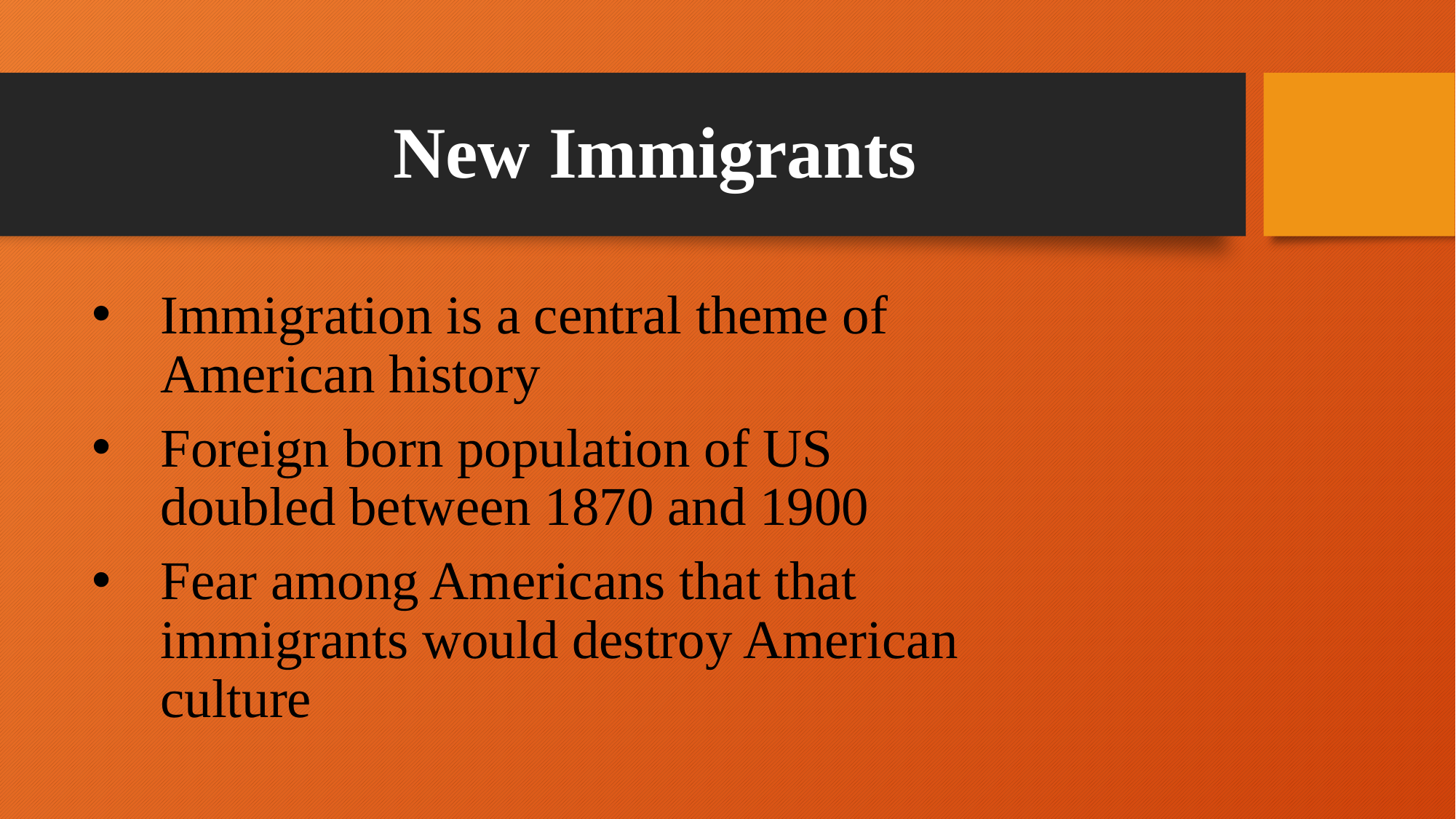

# New Immigrants
Immigration is a central theme of American history
Foreign born population of US doubled between 1870 and 1900
Fear among Americans that that immigrants would destroy American culture